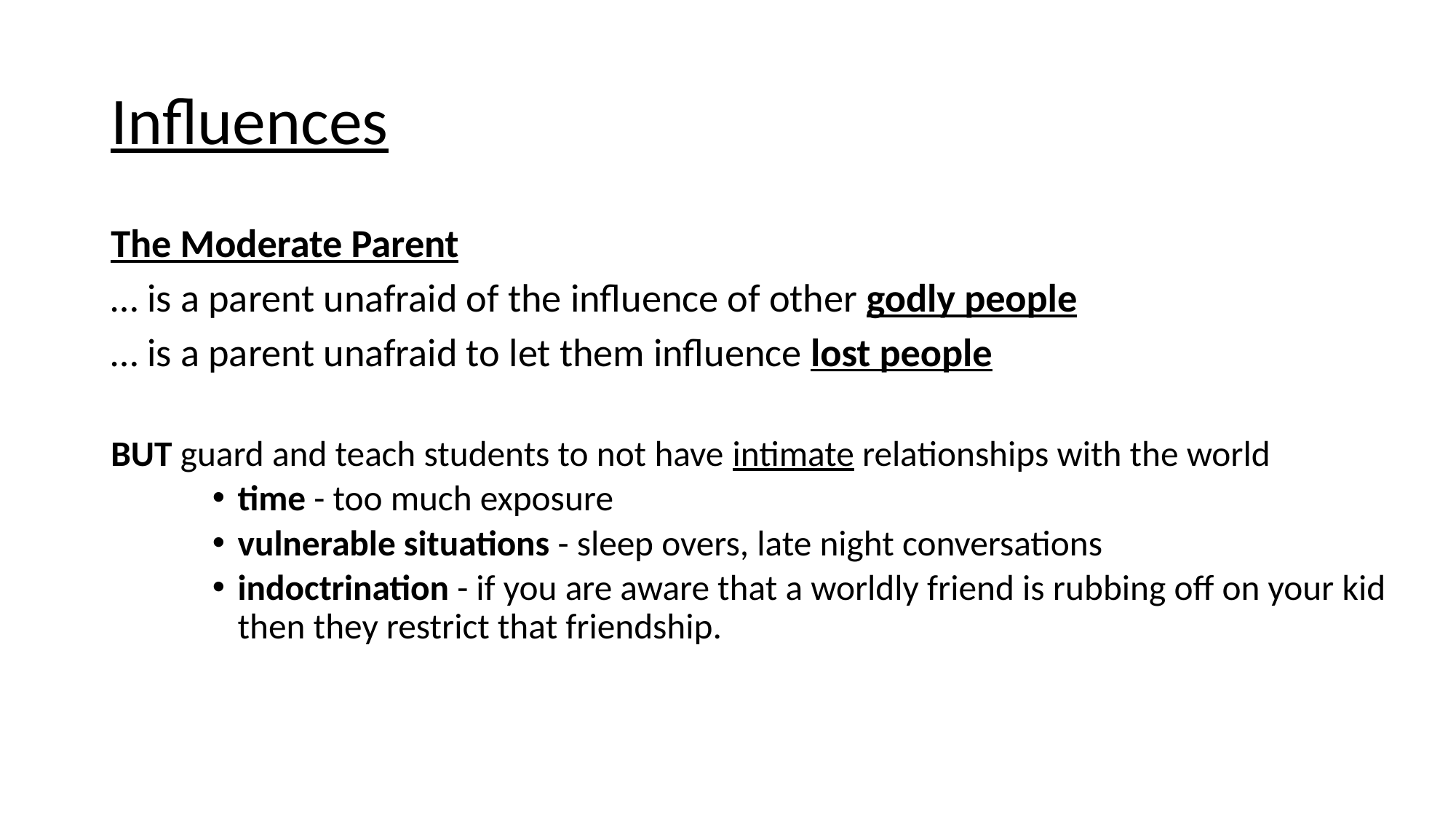

# Influences
The Moderate Parent
… is a parent unafraid of the influence of other godly people
… is a parent unafraid to let them influence lost people

BUT guard and teach students to not have intimate relationships with the world
time - too much exposure
vulnerable situations - sleep overs, late night conversations
indoctrination - if you are aware that a worldly friend is rubbing off on your kid then they restrict that friendship.